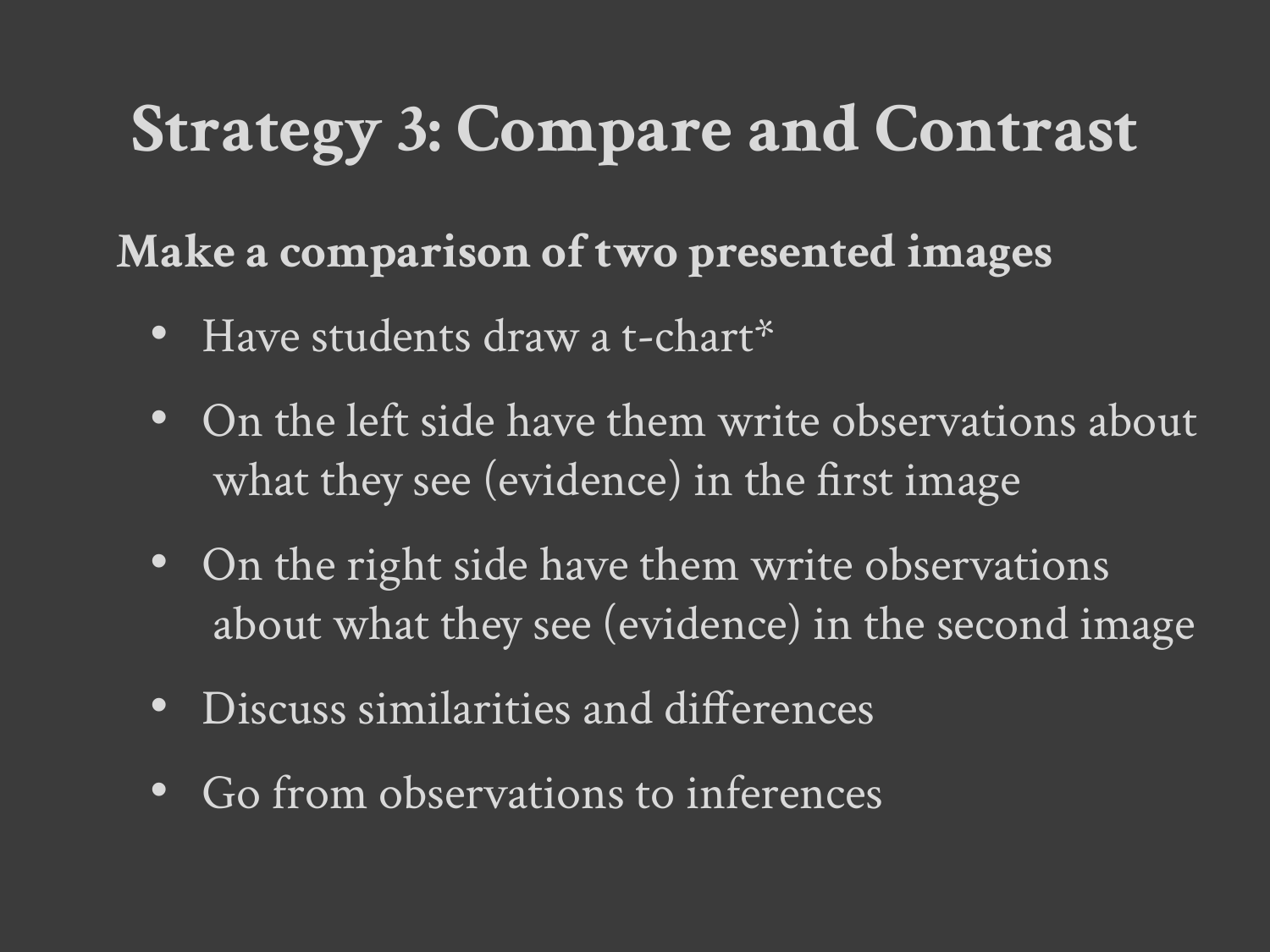

Strategy 3: Compare and Contrast
Make a comparison of two presented images

  Have students draw a t-chart*

  On the left side have them write observations about
   what they see (evidence) in the first image

  On the right side have them write observations
   about what they see (evidence) in the second image

  Discuss similarities and differences

  Go from observations to inferences